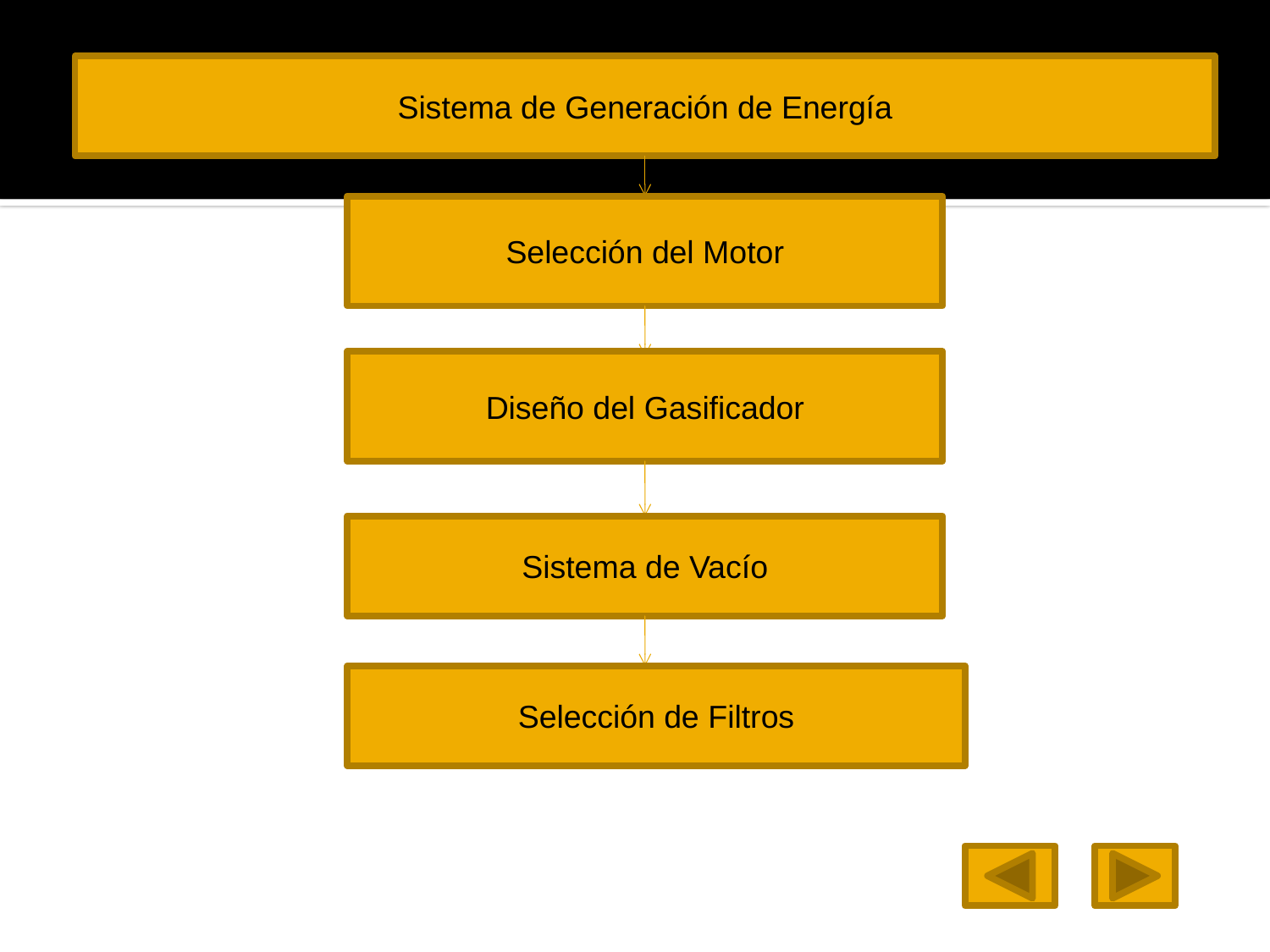

Sistema de Generación de Energía
Selección del Motor
Diseño del Gasificador
Sistema de Vacío
Selección de Filtros